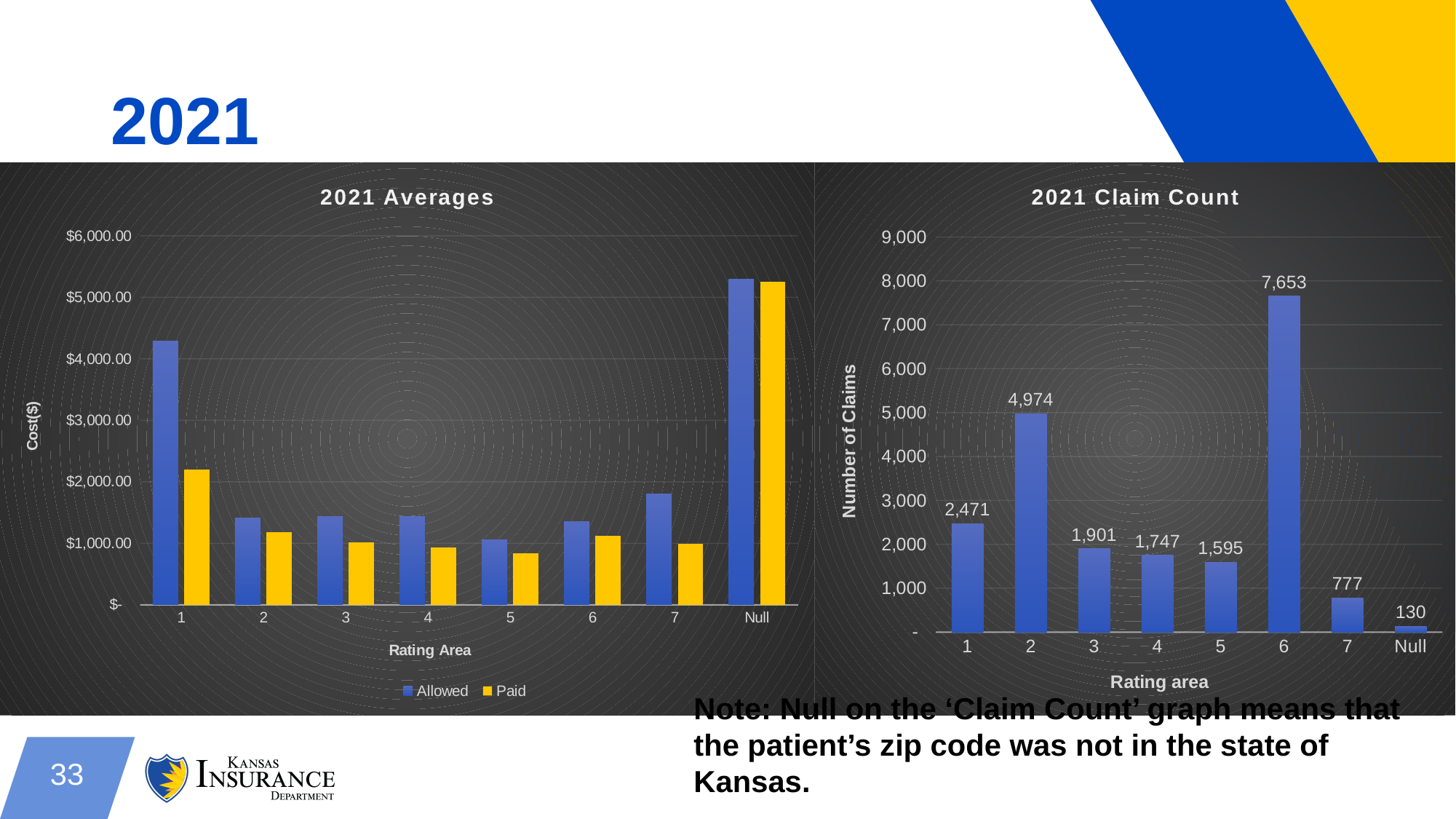

# 2021

### Chart: 2021 Averages

| Category | Allowed | Paid |
|---|---|---|
| 1 | 4291.929769 | 2197.711416 |
| 2 | 1407.160748 | 1176.280993 |
| 3 | 1437.194508 | 1018.706533 |
| 4 | 1440.72225 | 933.5182656 |
| 5 | 1057.650909 | 837.5461003 |
| 6 | 1348.235526 | 1126.508595 |
| 7 | 1798.331158 | 996.7776062 |
| Null | 5295.599692 | 5251.789846 |

### Chart: 2021 Claim Count

| Category | Count |
|---|---|
| 1 | 2471.0 |
| 2 | 4974.0 |
| 3 | 1901.0 |
| 4 | 1747.0 |
| 5 | 1595.0 |
| 6 | 7653.0 |
| 7 | 777.0 |
| Null | 130.0 |
Note: Null on the ‘Claim Count’ graph means that the patient’s zip code was not in the state of Kansas.